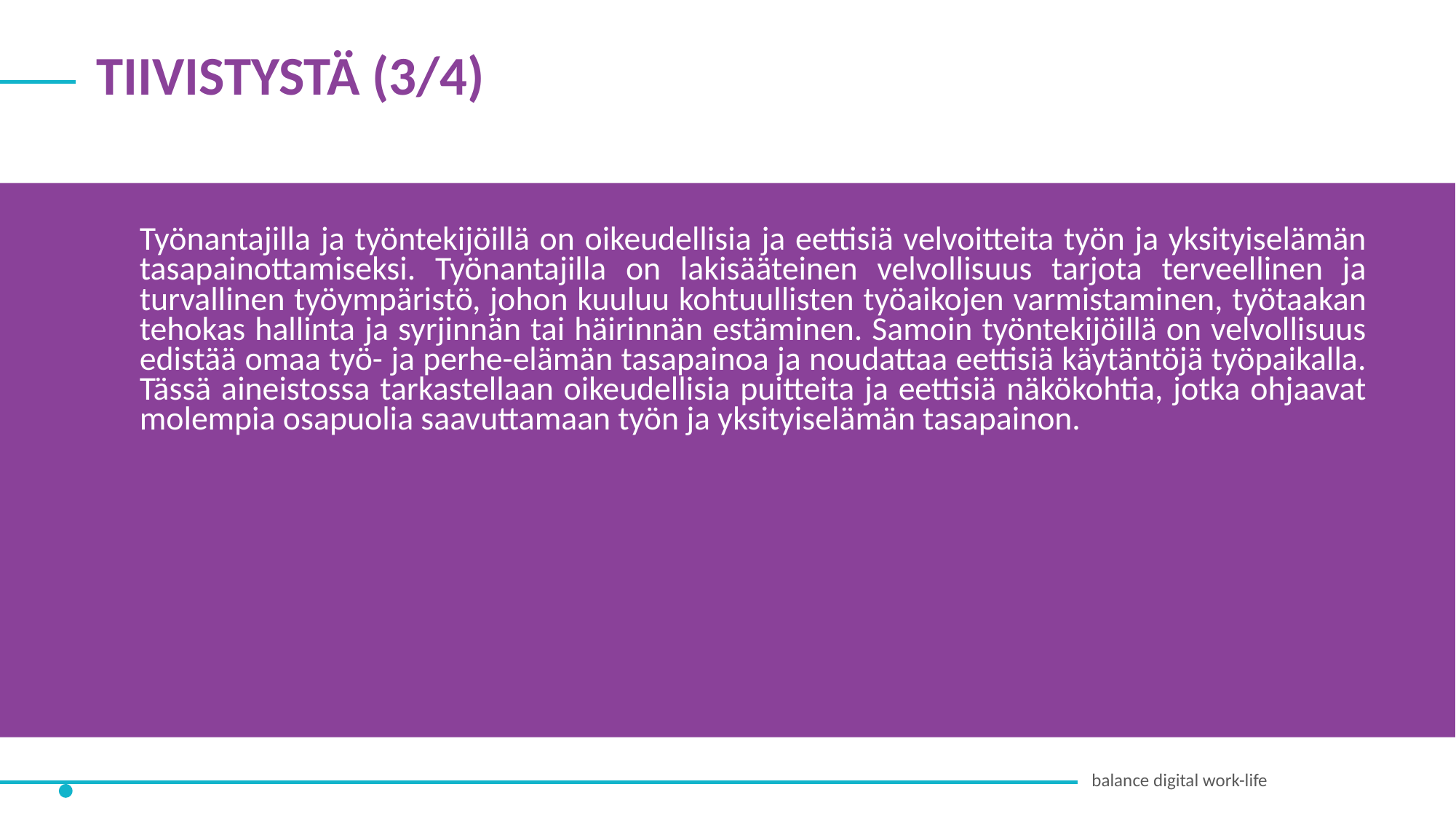

TIIVISTYSTÄ (3/4)
Työnantajilla ja työntekijöillä on oikeudellisia ja eettisiä velvoitteita työn ja yksityiselämän tasapainottamiseksi. Työnantajilla on lakisääteinen velvollisuus tarjota terveellinen ja turvallinen työympäristö, johon kuuluu kohtuullisten työaikojen varmistaminen, työtaakan tehokas hallinta ja syrjinnän tai häirinnän estäminen. Samoin työntekijöillä on velvollisuus edistää omaa työ- ja perhe-elämän tasapainoa ja noudattaa eettisiä käytäntöjä työpaikalla. Tässä aineistossa tarkastellaan oikeudellisia puitteita ja eettisiä näkökohtia, jotka ohjaavat molempia osapuolia saavuttamaan työn ja yksityiselämän tasapainon.